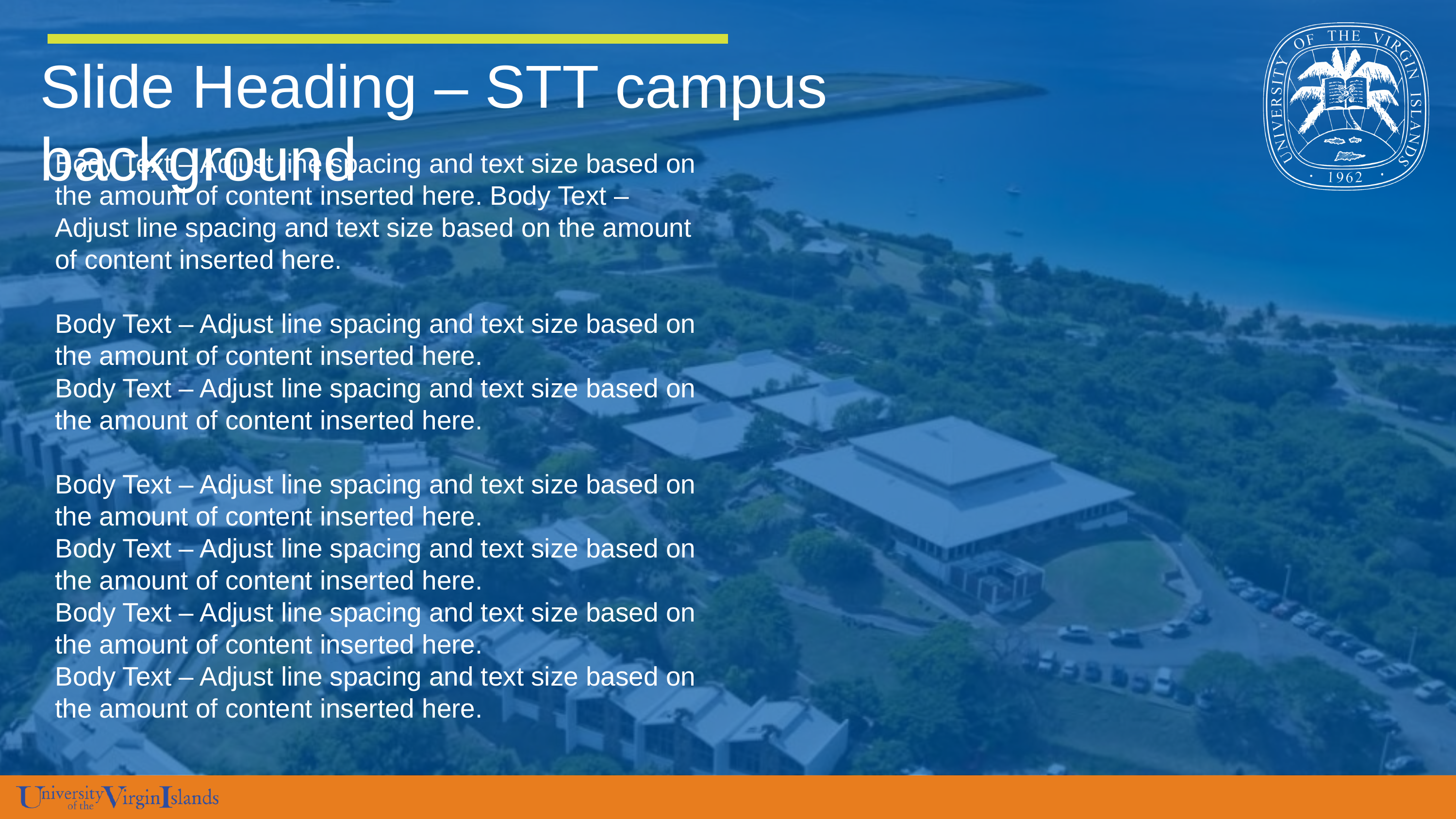

Slide Heading – STT campus background
Body Text – Adjust line spacing and text size based on the amount of content inserted here. Body Text – Adjust line spacing and text size based on the amount of content inserted here.

Body Text – Adjust line spacing and text size based on the amount of content inserted here.
Body Text – Adjust line spacing and text size based on the amount of content inserted here.

Body Text – Adjust line spacing and text size based on the amount of content inserted here.
Body Text – Adjust line spacing and text size based on the amount of content inserted here.
Body Text – Adjust line spacing and text size based on the amount of content inserted here.
Body Text – Adjust line spacing and text size based on the amount of content inserted here.